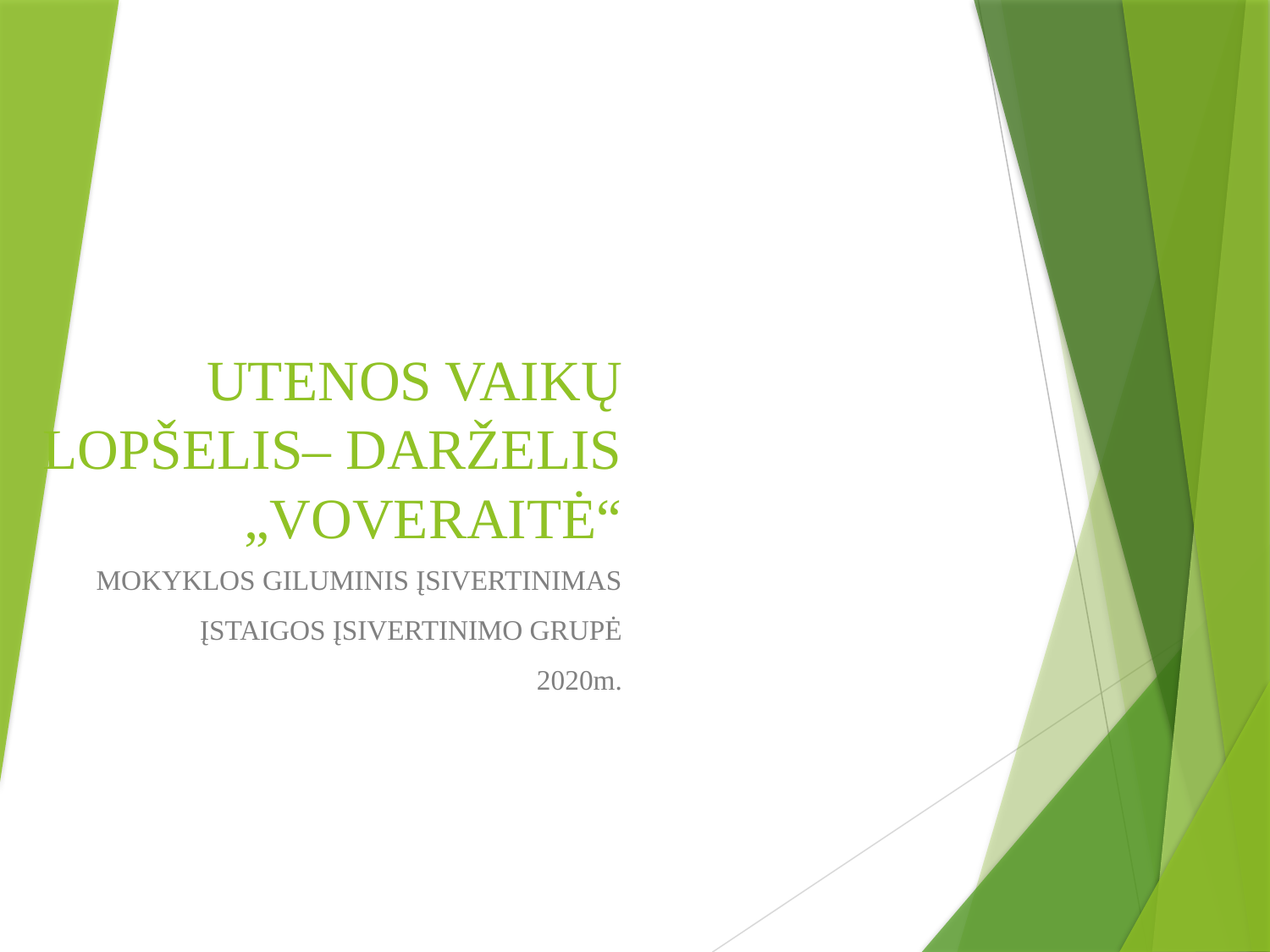

# UTENOS VAIKŲ LOPŠELIS– DARŽELIS „VOVERAITĖ“
MOKYKLOS GILUMINIS ĮSIVERTINIMAS
ĮSTAIGOS ĮSIVERTINIMO GRUPĖ
2020m.